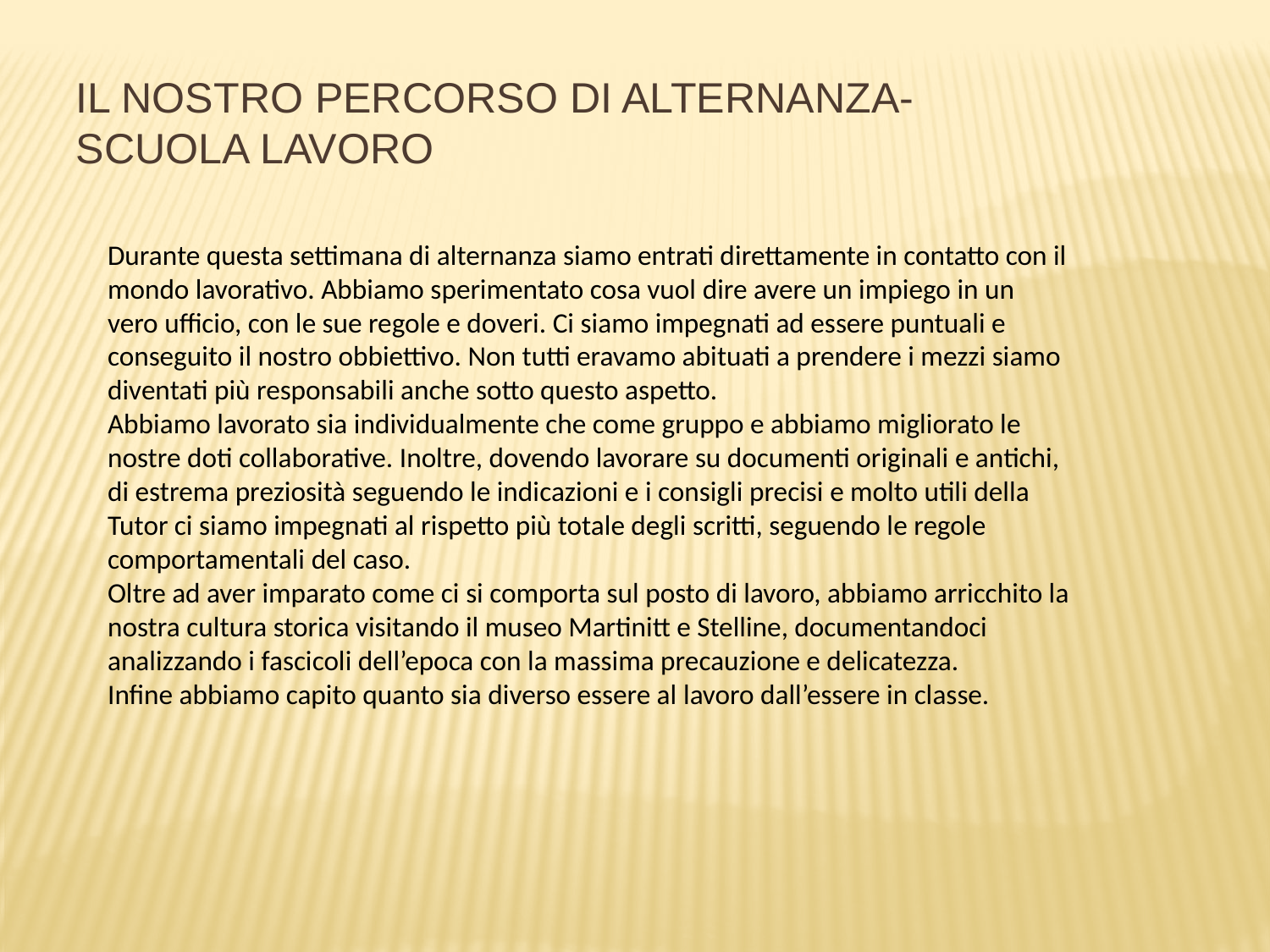

IL NOSTRO PERCORSO DI ALTERNANZA-
SCUOLA LAVORO
Durante questa settimana di alternanza siamo entrati direttamente in contatto con il mondo lavorativo. Abbiamo sperimentato cosa vuol dire avere un impiego in un vero ufficio, con le sue regole e doveri. Ci siamo impegnati ad essere puntuali e conseguito il nostro obbiettivo. Non tutti eravamo abituati a prendere i mezzi siamo diventati più responsabili anche sotto questo aspetto.
Abbiamo lavorato sia individualmente che come gruppo e abbiamo migliorato le nostre doti collaborative. Inoltre, dovendo lavorare su documenti originali e antichi, di estrema preziosità seguendo le indicazioni e i consigli precisi e molto utili della Tutor ci siamo impegnati al rispetto più totale degli scritti, seguendo le regole comportamentali del caso.
Oltre ad aver imparato come ci si comporta sul posto di lavoro, abbiamo arricchito la nostra cultura storica visitando il museo Martinitt e Stelline, documentandoci analizzando i fascicoli dell’epoca con la massima precauzione e delicatezza.
Infine abbiamo capito quanto sia diverso essere al lavoro dall’essere in classe.